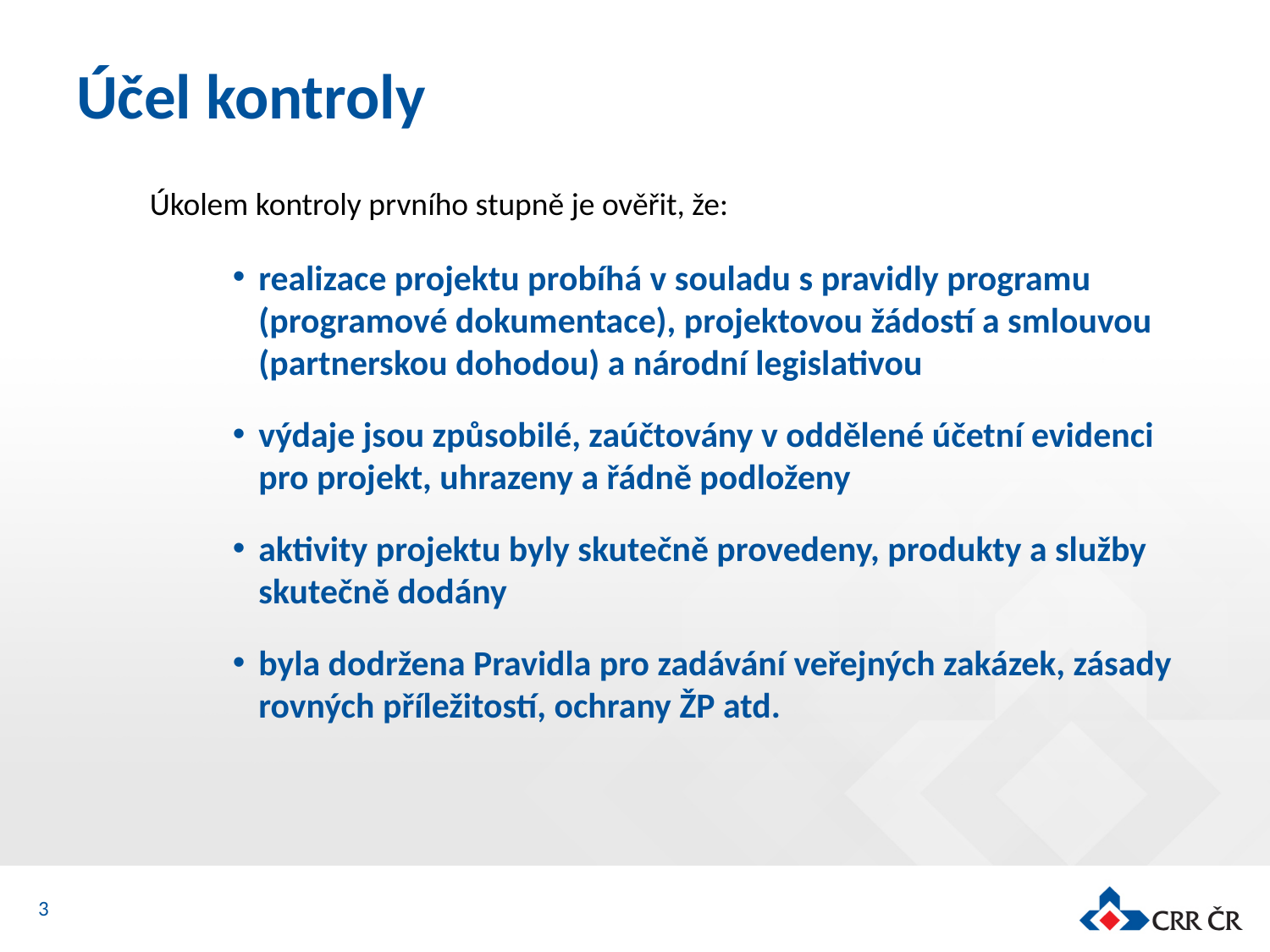

# Účel kontroly
Úkolem kontroly prvního stupně je ověřit, že:
realizace projektu probíhá v souladu s pravidly programu (programové dokumentace), projektovou žádostí a smlouvou (partnerskou dohodou) a národní legislativou
výdaje jsou způsobilé, zaúčtovány v oddělené účetní evidenci pro projekt, uhrazeny a řádně podloženy
aktivity projektu byly skutečně provedeny, produkty a služby skutečně dodány
byla dodržena Pravidla pro zadávání veřejných zakázek, zásady rovných příležitostí, ochrany ŽP atd.
3